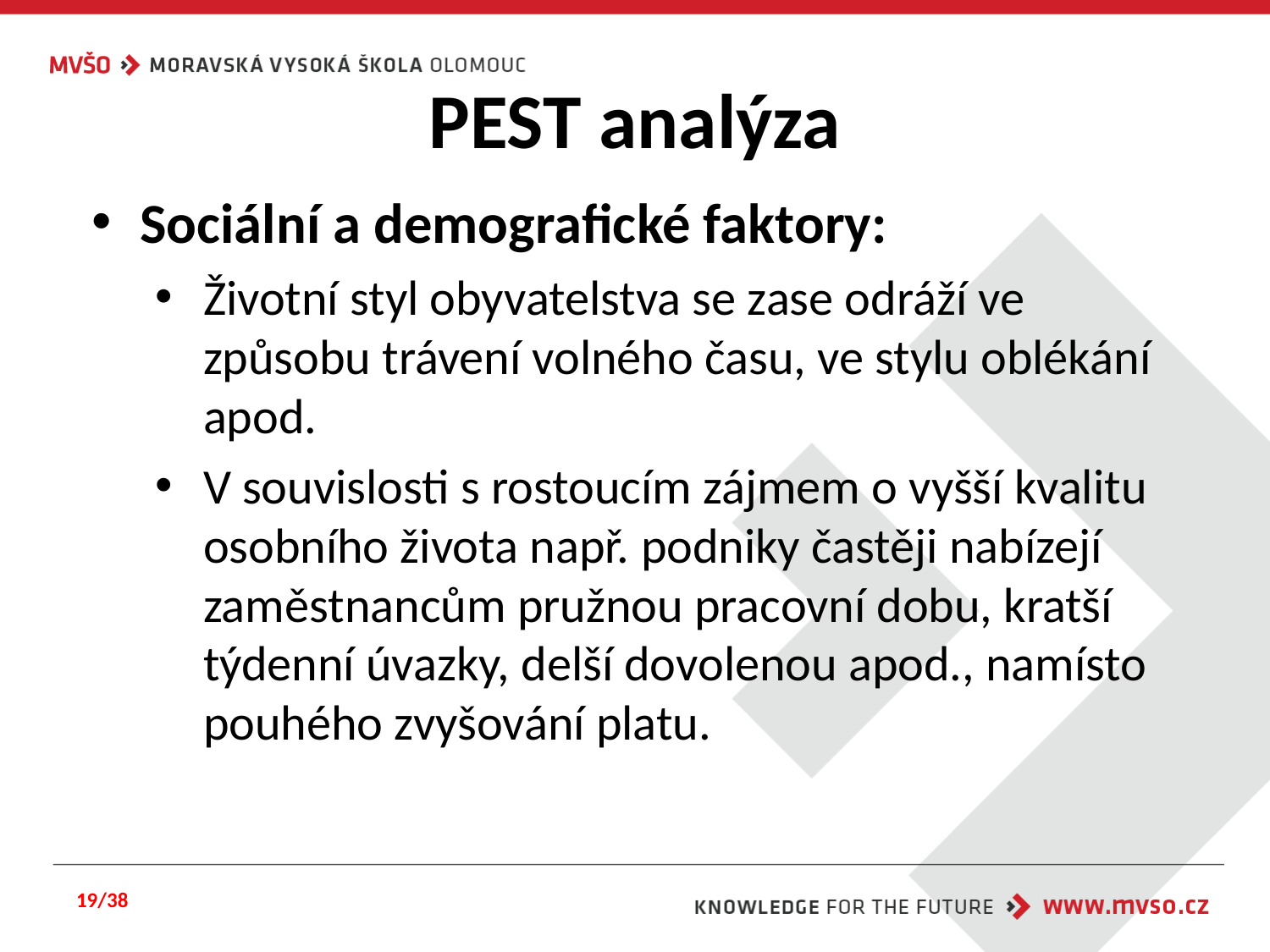

# PEST analýza
Sociální a demografické faktory:
Životní styl obyvatelstva se zase odráží ve způsobu trávení volného času, ve stylu oblékání apod.
V souvislosti s rostoucím zájmem o vyšší kvalitu osobního života např. podniky častěji nabízejí zaměstnancům pružnou pracovní dobu, kratší týdenní úvazky, delší dovolenou apod., namísto pouhého zvyšování platu.

19/38